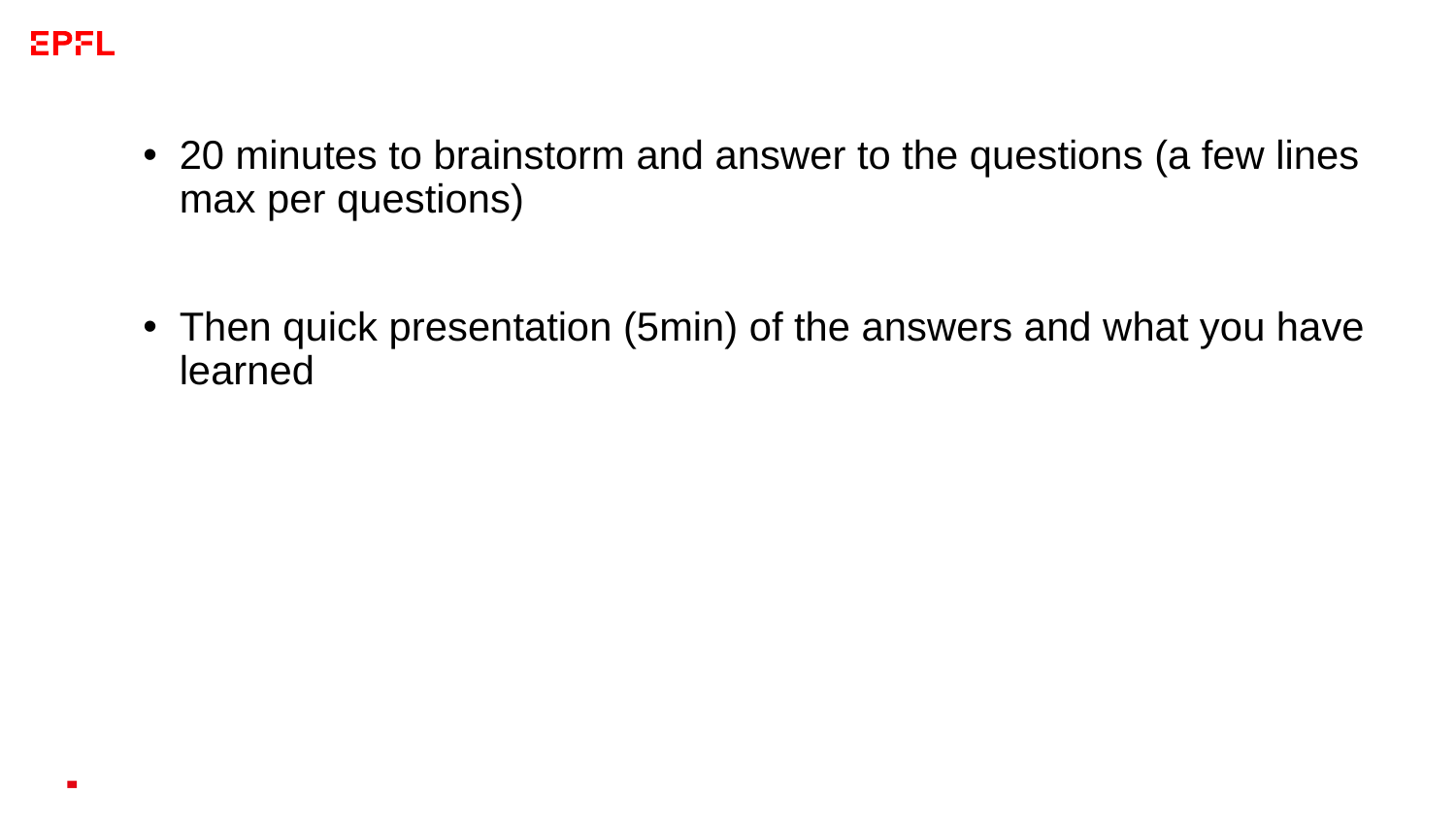

# 20 minutes to brainstorm and answer to the questions (a few lines  max per questions)

Then quick presentation (5min) of the answers and what you have learned